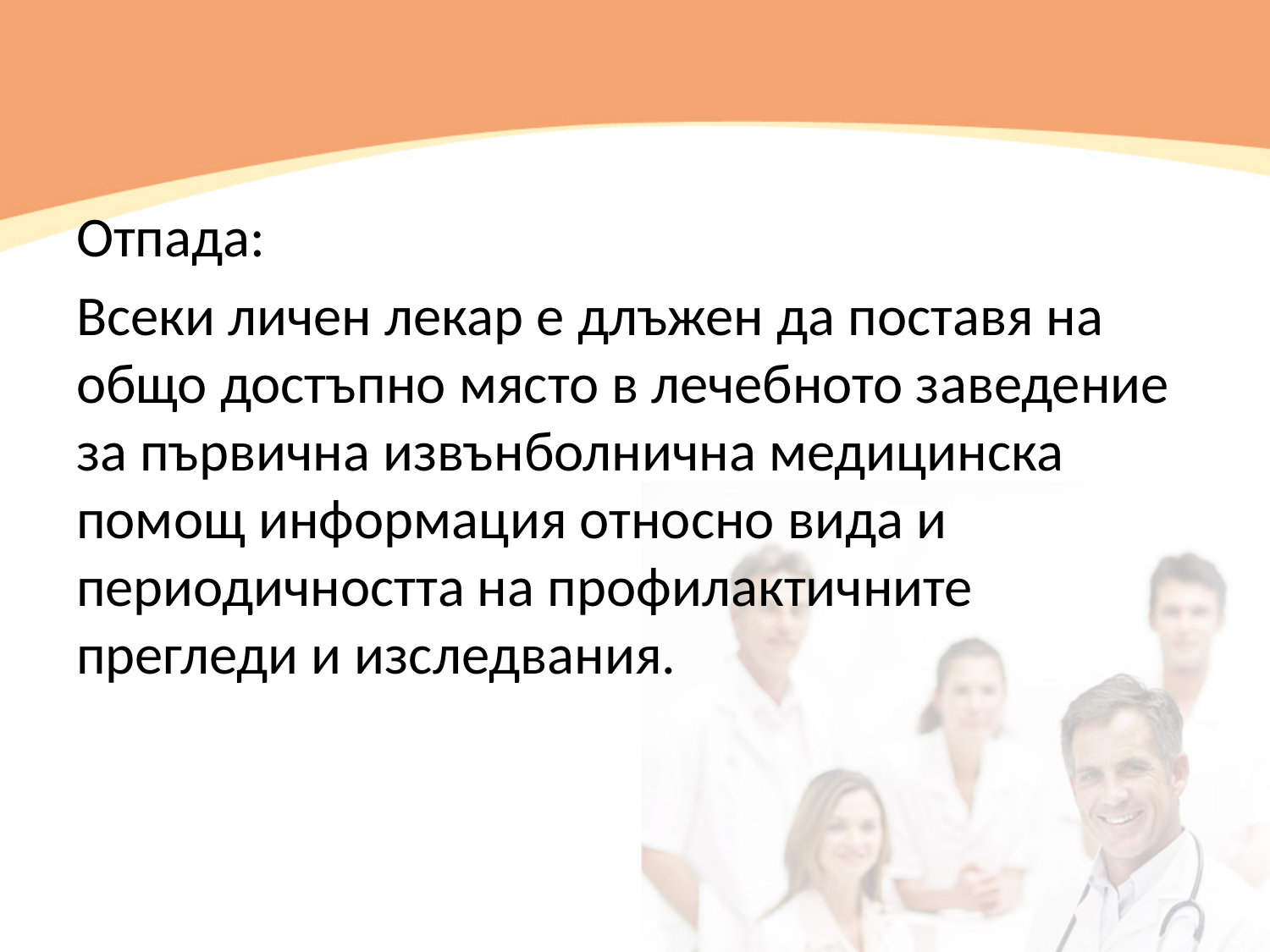

Отпада:
Всеки личен лекар е длъжен да поставя на общо достъпно място в лечебното заведение за първична извънболнична медицинска помощ информация относно вида и периодичността на профилактичните прегледи и изследвания.